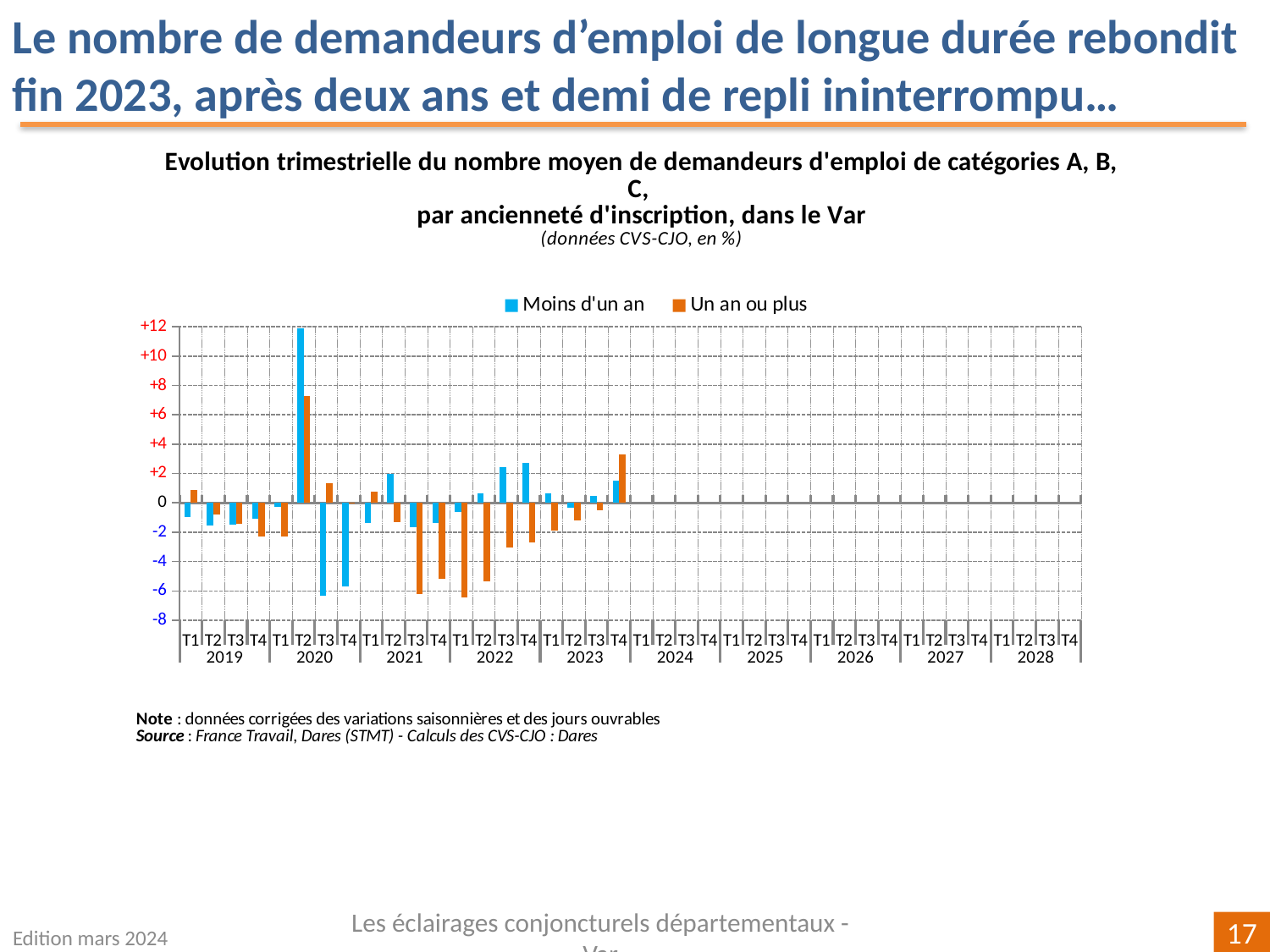

Le nombre de demandeurs d’emploi de longue durée rebondit fin 2023, après deux ans et demi de repli ininterrompu…

[unsupported chart]

Edition mars 2024
Les éclairages conjoncturels départementaux - Var
17